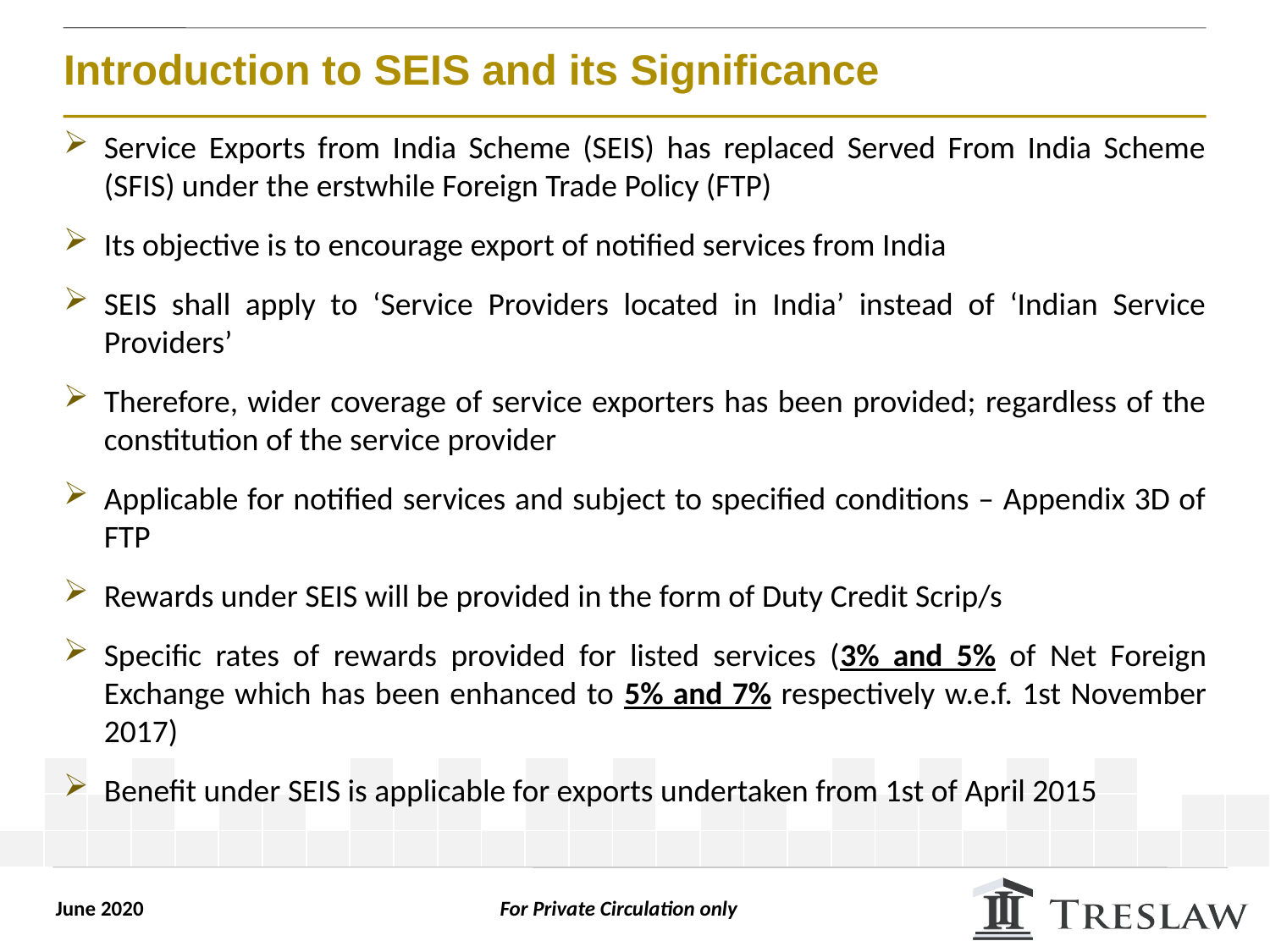

# Introduction to SEIS and its Significance
Service Exports from India Scheme (SEIS) has replaced Served From India Scheme (SFIS) under the erstwhile Foreign Trade Policy (FTP)
Its objective is to encourage export of notified services from India
SEIS shall apply to ‘Service Providers located in India’ instead of ‘Indian Service Providers’
Therefore, wider coverage of service exporters has been provided; regardless of the constitution of the service provider
Applicable for notified services and subject to specified conditions – Appendix 3D of FTP
Rewards under SEIS will be provided in the form of Duty Credit Scrip/s
Specific rates of rewards provided for listed services (3% and 5% of Net Foreign Exchange which has been enhanced to 5% and 7% respectively w.e.f. 1st November 2017)
Benefit under SEIS is applicable for exports undertaken from 1st of April 2015